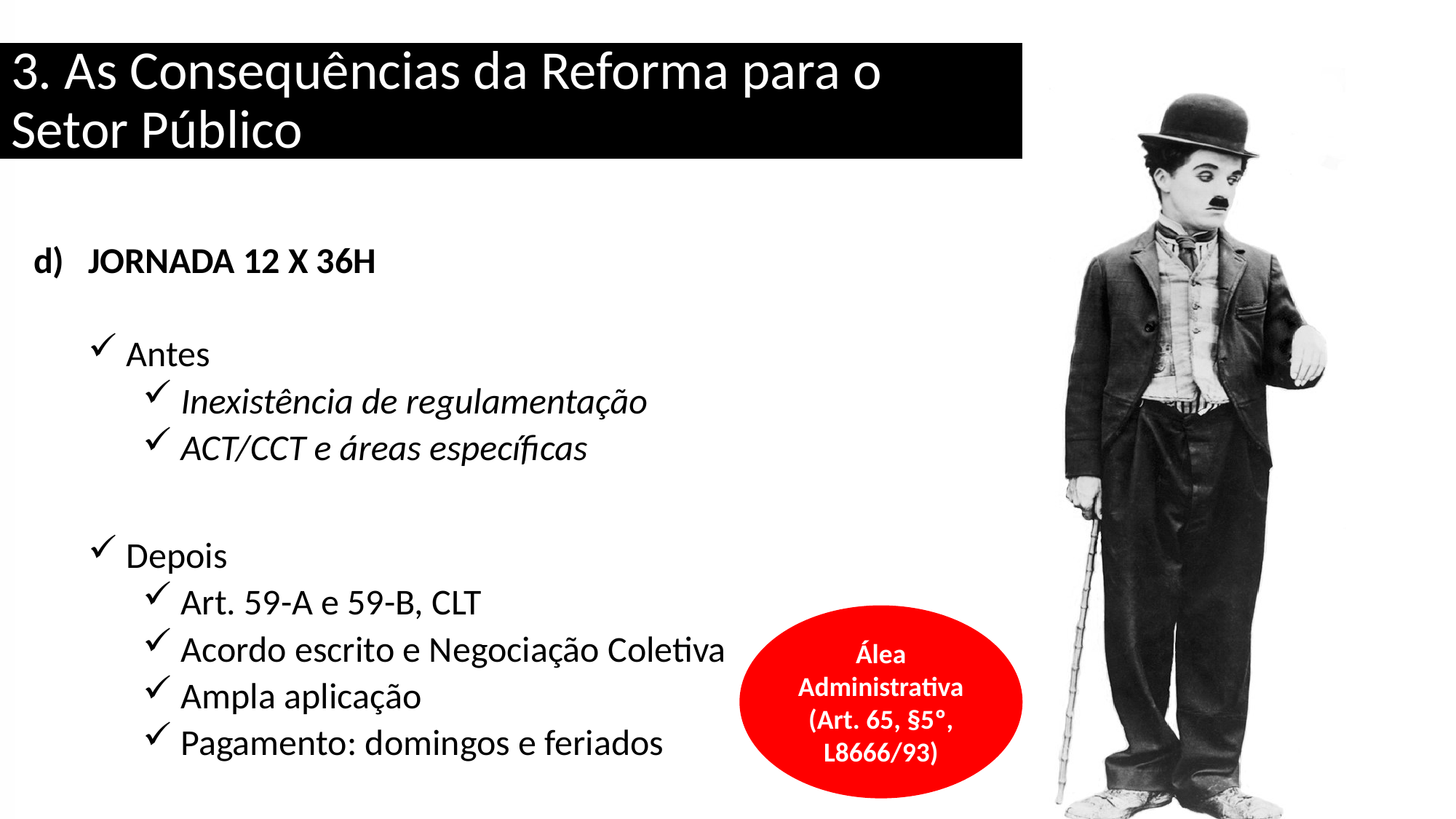

# 3. As Consequências da Reforma para o Setor Público

Jornada 12 x 36h

 Antes
 Inexistência de regulamentação
 ACT/CCT e áreas específicas

 Depois
 Art. 59-A e 59-B, CLT
 Acordo escrito e Negociação Coletiva
 Ampla aplicação
 Pagamento: domingos e feriados
Álea Administrativa
(Art. 65, §5º, L8666/93)